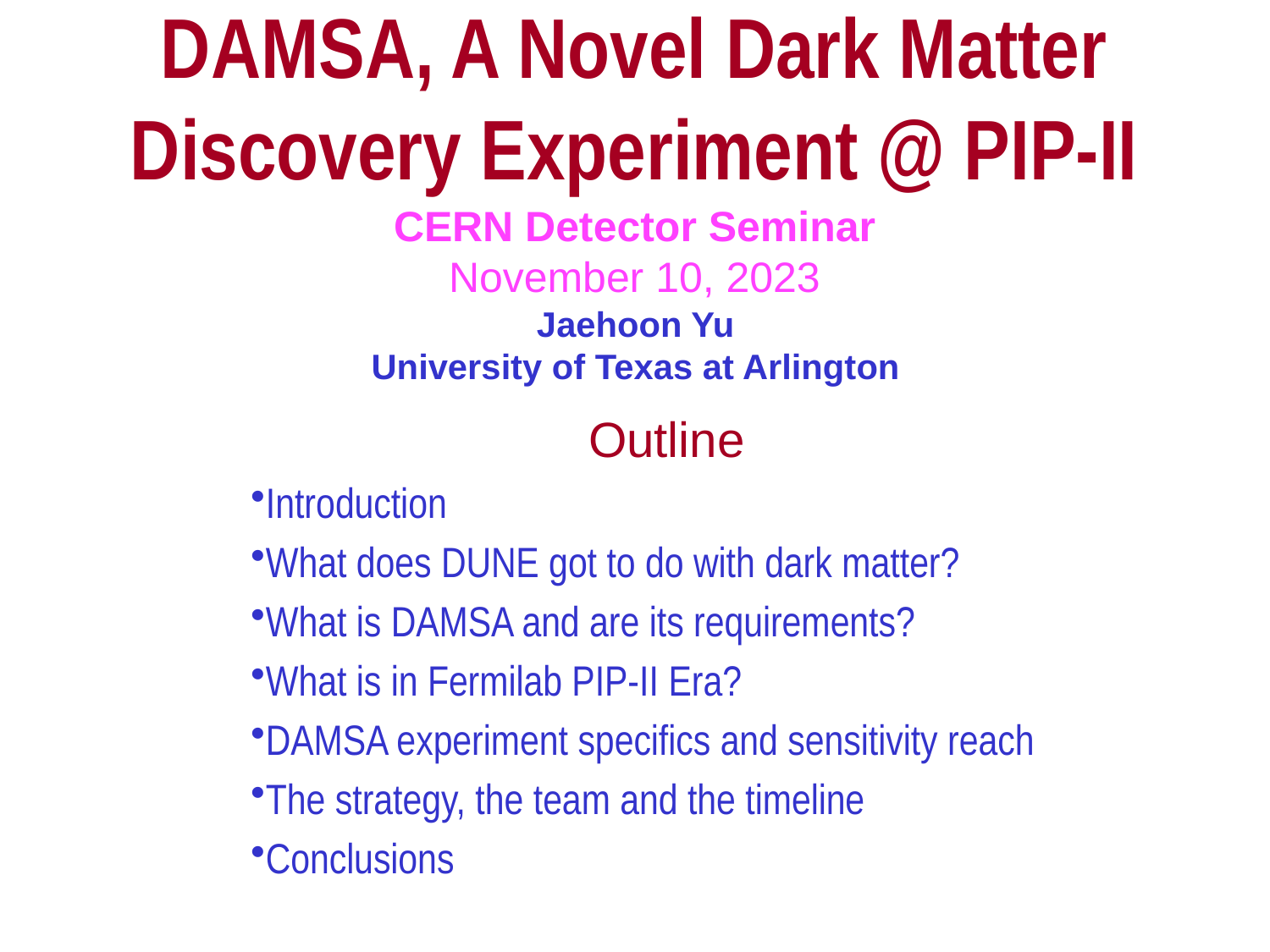

DAMSA, A Novel Dark Matter Discovery Experiment @ PIP-II
CERN Detector Seminar
November 10, 2023
Jaehoon Yu
University of Texas at Arlington
Outline
Introduction
What does DUNE got to do with dark matter?
What is DAMSA and are its requirements?
What is in Fermilab PIP-II Era?
DAMSA experiment specifics and sensitivity reach
The strategy, the team and the timeline
Conclusions